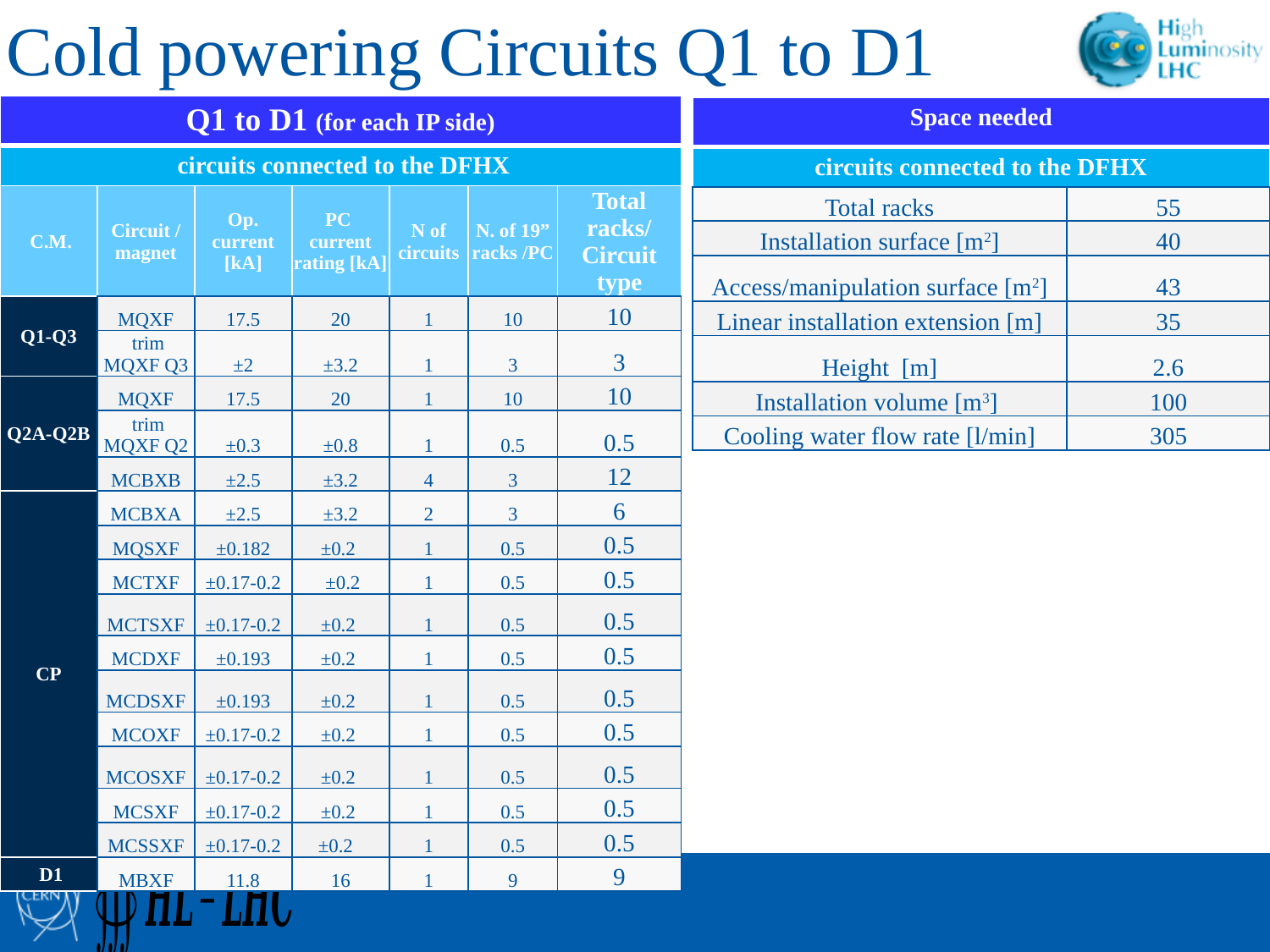

# Cold powering Circuits Q1 to D1
| Q1 to D1 (for each IP side) |  |  |  |  |  |  |
| --- | --- | --- | --- | --- | --- | --- |
| circuits connected to the DFHX |  |  |  |  |  |  |
| C.M. | Circuit / magnet | Op. current [kA] | PC current rating [kA] | N of circuits | N. of 19” racks /PC | Total racks/ Circuit type |
| Q1-Q3 | MQXF | 17.5 | 20 | 1 | 10 | 10 |
|  | trim MQXF Q3 | ±2 | ±3.2 | 1 | 3 | 3 |
| Q2A-Q2B | MQXF | 17.5 | 20 | 1 | 10 | 10 |
|  | trim MQXF Q2 | ±0.3 | ±0.8 | 1 | 0.5 | 0.5 |
|  | MCBXB | ±2.5 | ±3.2 | 4 | 3 | 12 |
| CP | MCBXA | ±2.5 | ±3.2 | 2 | 3 | 6 |
|  | MQSXF | ±0.182 | ±0.2 | 1 | 0.5 | 0.5 |
|  | MCTXF | ±0.17-0.2 | ±0.2 | 1 | 0.5 | 0.5 |
|  | MCTSXF | ±0.17-0.2 | ±0.2 | 1 | 0.5 | 0.5 |
|  | MCDXF | ±0.193 | ±0.2 | 1 | 0.5 | 0.5 |
|  | MCDSXF | ±0.193 | ±0.2 | 1 | 0.5 | 0.5 |
|  | MCOXF | ±0.17-0.2 | ±0.2 | 1 | 0.5 | 0.5 |
|  | MCOSXF | ±0.17-0.2 | ±0.2 | 1 | 0.5 | 0.5 |
|  | MCSXF | ±0.17-0.2 | ±0.2 | 1 | 0.5 | 0.5 |
|  | MCSSXF | ±0.17-0.2 | ±0.2 | 1 | 0.5 | 0.5 |
| D1 | MBXF | 11.8 | 16 | 1 | 9 | 9 |
| Space needed |  |
| --- | --- |
| circuits connected to the DFHX |  |
| Total racks | 55 |
| Installation surface [m2] | 40 |
| Access/manipulation surface [m2] | 43 |
| Linear installation extension [m] | 35 |
| Height [m] | 2.6 |
| Installation volume [m3] | 100 |
| Cooling water flow rate [l/min] | 305 |